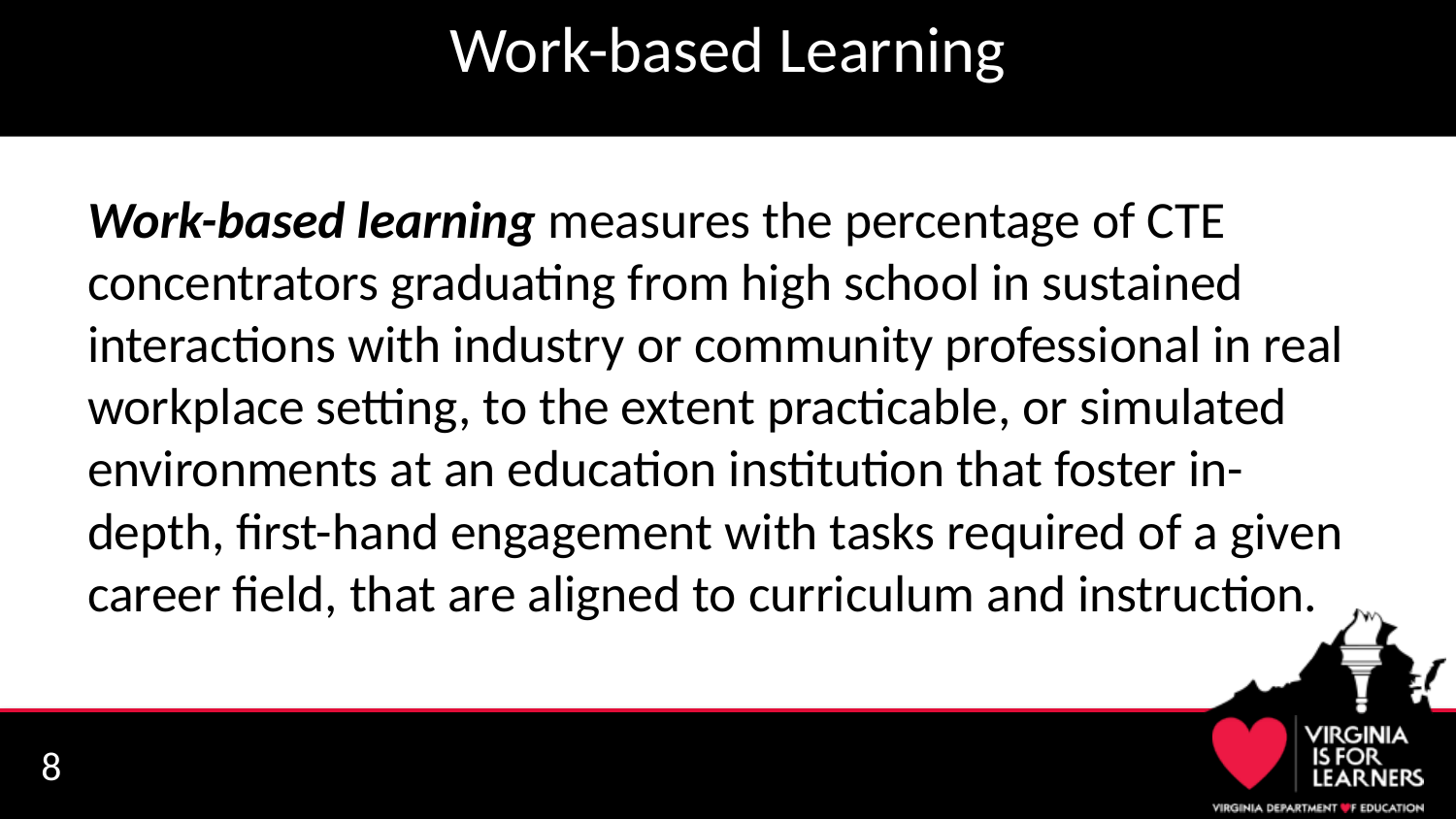

# Work-based Learning
Work-based learning measures the percentage of CTE concentrators graduating from high school in sustained interactions with industry or community professional in real workplace setting, to the extent practicable, or simulated environments at an education institution that foster in-depth, first-hand engagement with tasks required of a given career field, that are aligned to curriculum and instruction.